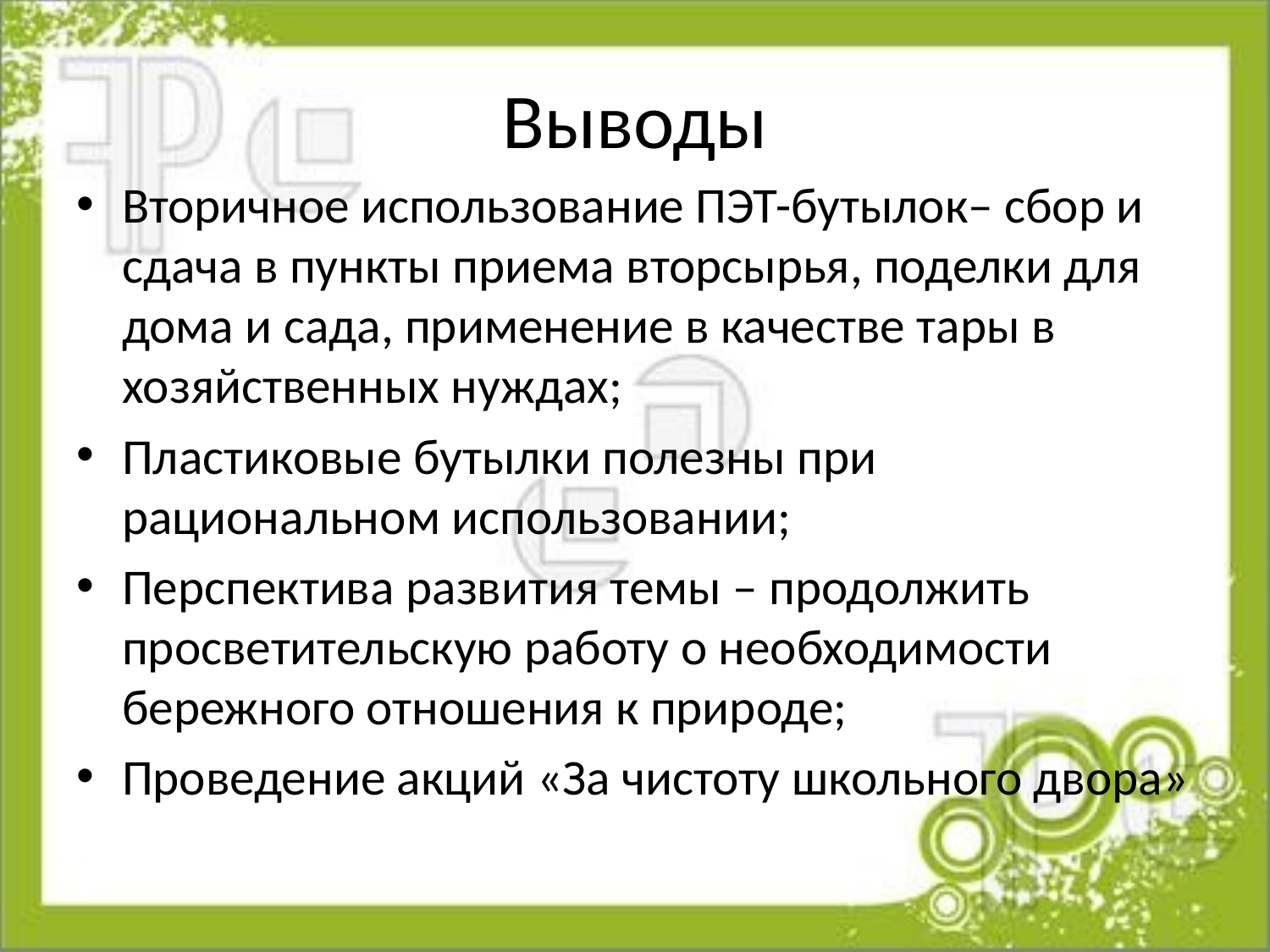

# Выводы
Вторичное использование ПЭТ-бутылок– сбор и сдача в пункты приема вторсырья, поделки для дома и сада, применение в качестве тары в хозяйственных нуждах;
Пластиковые бутылки полезны при рациональном использовании;
Перспектива развития темы – продолжить просветительскую работу о необходимости бережного отношения к природе;
Проведение акций «За чистоту школьного двора»